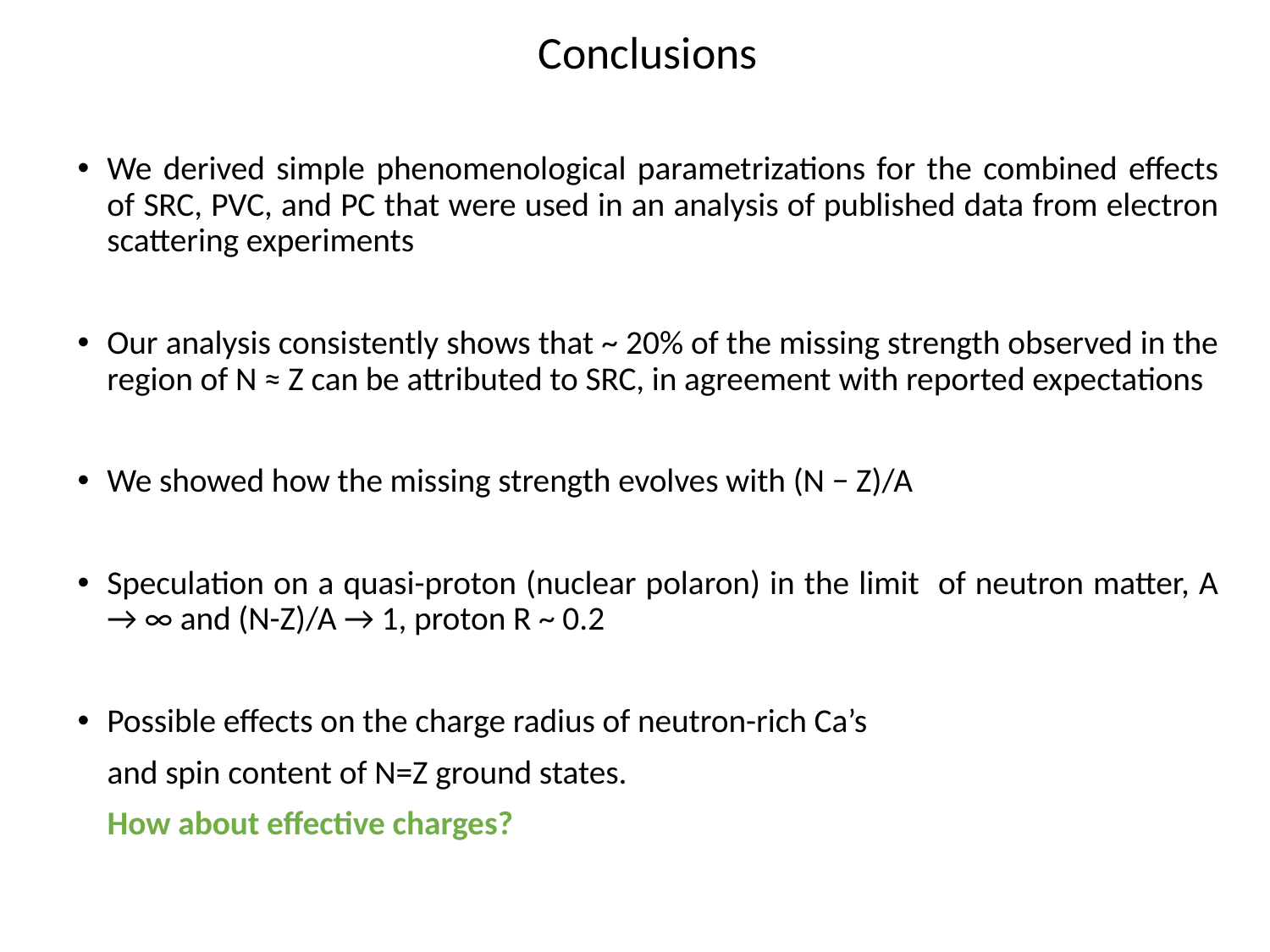

Conclusions

We derived simple phenomenological parametrizations for the combined effects of SRC, PVC, and PC that were used in an analysis of published data from electron scattering experiments

Our analysis consistently shows that ~ 20% of the missing strength observed in the region of N ≈ Z can be attributed to SRC, in agreement with reported expectations

We showed how the missing strength evolves with (N − Z)/A

Speculation on a quasi-proton (nuclear polaron) in the limit  of neutron matter, A → ∞ and (N-Z)/A → 1, proton R ~ 0.2

Possible effects on the charge radius of neutron-rich Ca’s
    and spin content of N=Z ground states.
    How about effective charges?